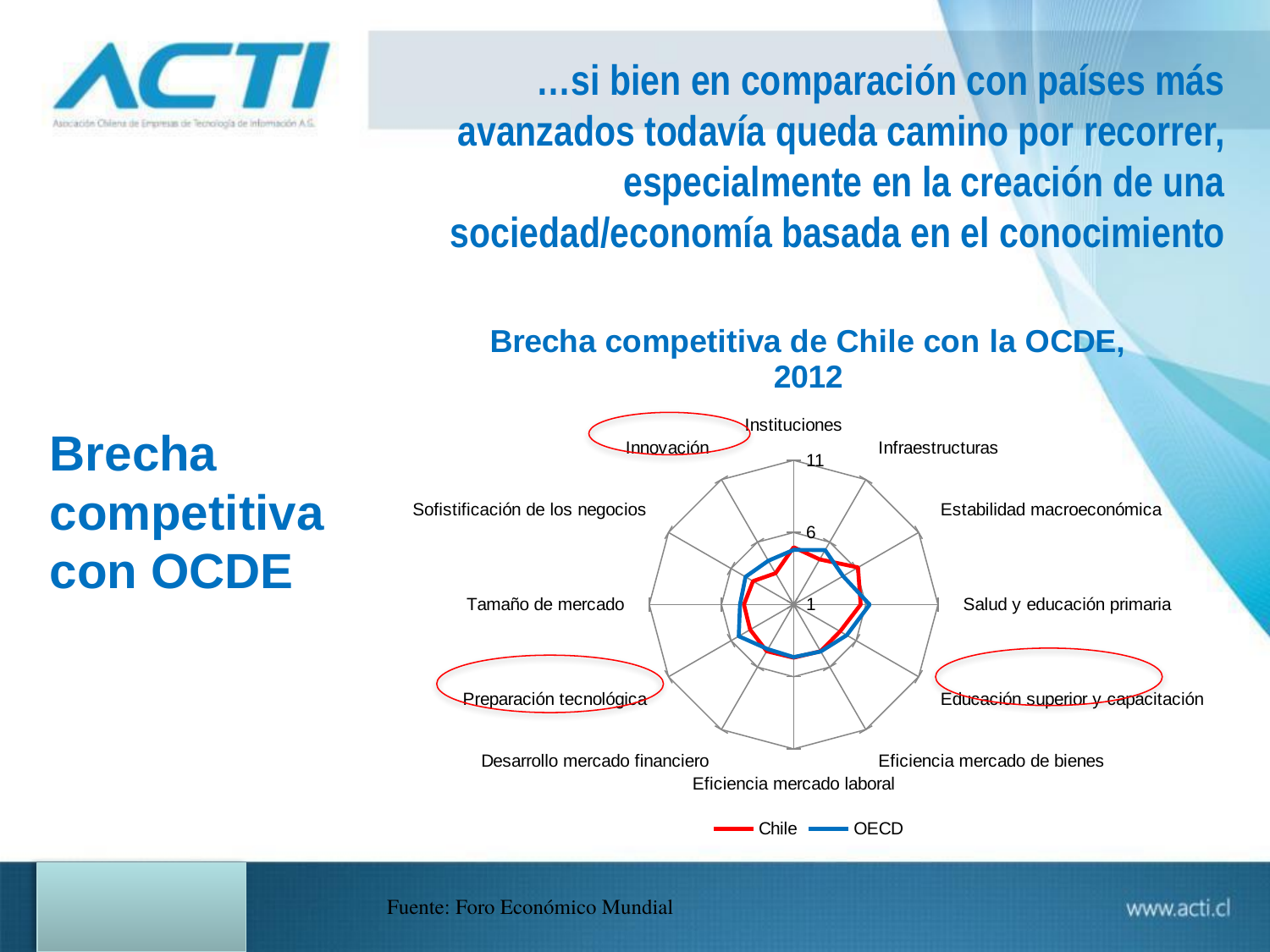

…si bien en comparación con países más avanzados todavía queda camino por recorrer, especialmente en la creación de una sociedad/economía basada en el conocimiento

### Chart: Brecha competitiva de Chile con la OCDE, 2012

| Category | Chile | OECD |
|---|---|---|
| Instituciones | 4.974531306227932 | 4.7946193243672575 |
| Infraestructuras | 4.61828301141537 | 5.363364882972777 |
| Estabilidad macroeconómica | 6.152768590150076 | 4.9534460934607925 |
| Salud y educación primaria | 5.64429106445306 | 6.267677639027839 |
| Educación superior y capacitación | 4.719577837115908 | 5.250499482635649 |
| Eficiencia mercado de bienes | 4.735382973024271 | 4.755422025980957 |
| Eficiencia mercado laboral | 4.682823511745665 | 4.639565606601881 |
| Desarrollo mercado financiero | 4.73043400875817 | 4.567340068848468 |
| Preparación tecnológica | 4.478028353496882 | 5.388954674162781 |
| Tamaño de mercado | 4.438920745440512 | 4.713686596415404 |
| Sofistificación de los negocios | 4.244771369349845 | 4.84602470986375 |
| Innovación | 3.504139964229559 | 4.510069597658583 |
# Brecha competitiva con OCDE

Fuente: Foro Económico Mundial